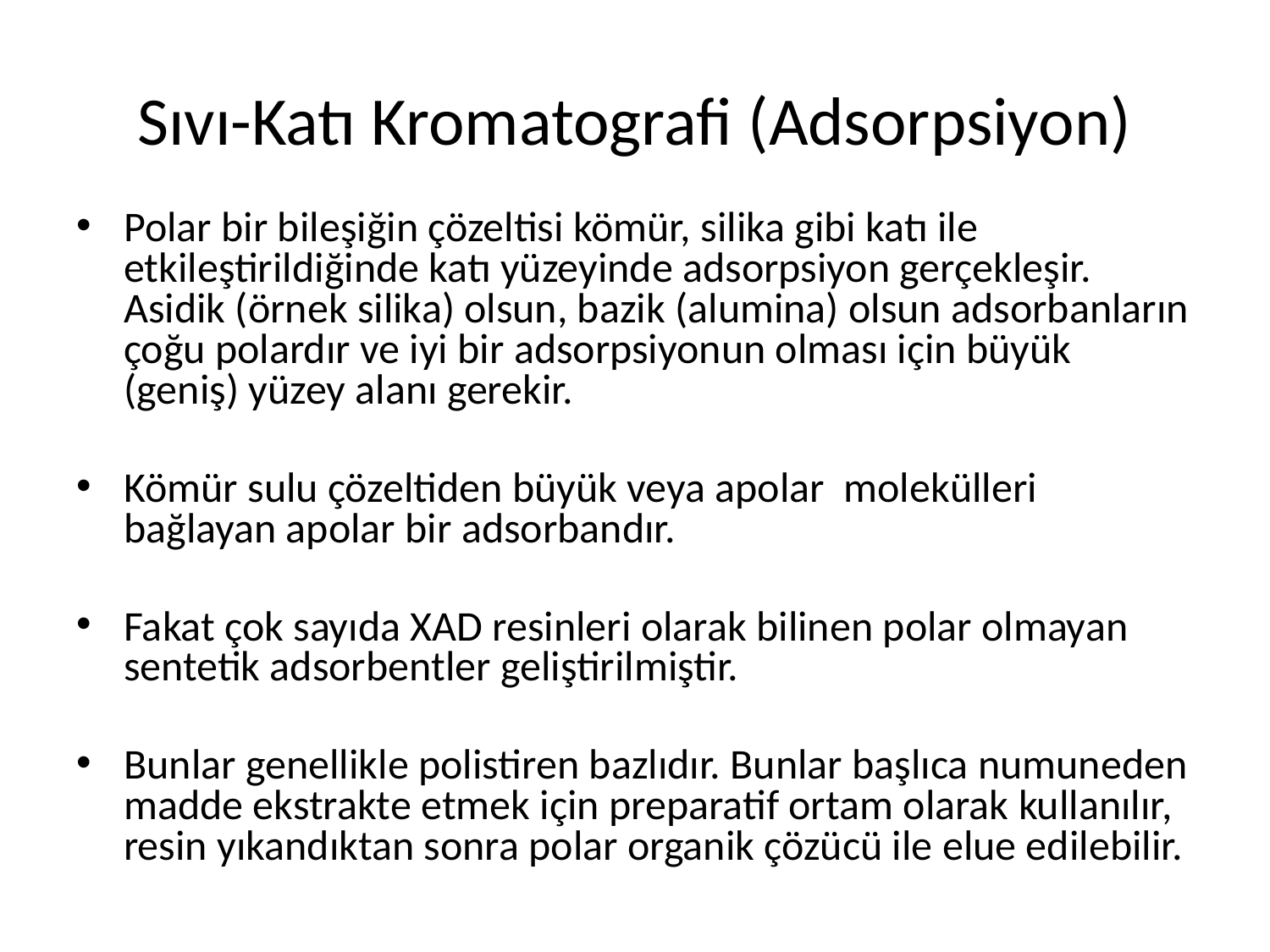

# Sıvı-Katı Kromatografi (Adsorpsiyon)
Polar bir bileşiğin çözeltisi kömür, silika gibi katı ile etkileştirildiğinde katı yüzeyinde adsorpsiyon gerçekleşir. Asidik (örnek silika) olsun, bazik (alumina) olsun adsorbanların çoğu polardır ve iyi bir adsorpsiyonun olması için büyük (geniş) yüzey alanı gerekir.

Kömür sulu çözeltiden büyük veya apolar  molekülleri bağlayan apolar bir adsorbandır.

Fakat çok sayıda XAD resinleri olarak bilinen polar olmayan sentetik adsorbentler geliştirilmiştir.

Bunlar genellikle polistiren bazlıdır. Bunlar başlıca numuneden madde ekstrakte etmek için preparatif ortam olarak kullanılır, resin yıkandıktan sonra polar organik çözücü ile elue edilebilir.